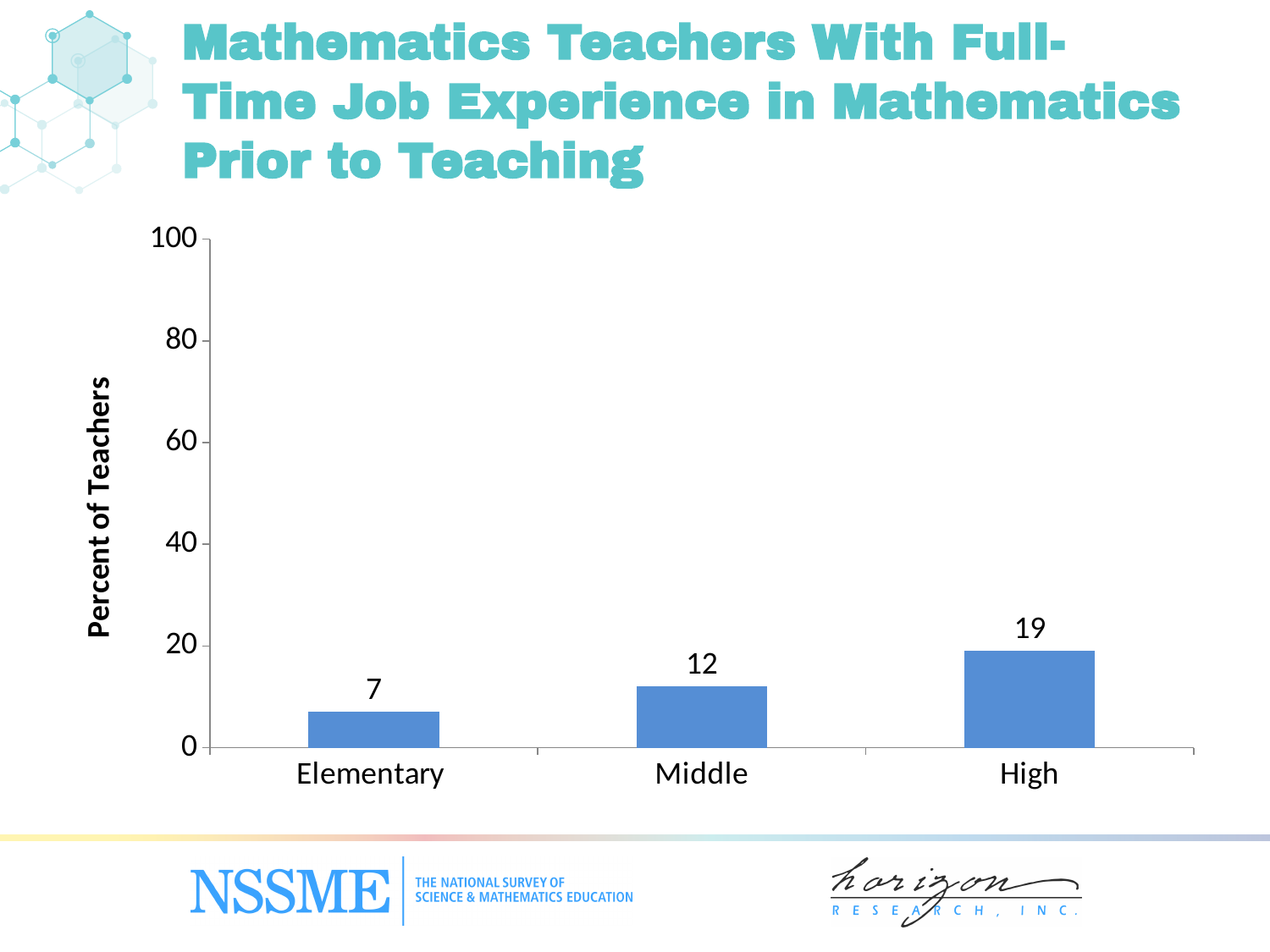

# Mathematics Teachers With Full-Time Job Experience in Mathematics Prior to Teaching

### Chart

| Category | Teachers Having Full-Time Work Experience |
|---|---|
| Elementary  | 7.0 |
| Middle | 12.0 |
| High | 19.0 |